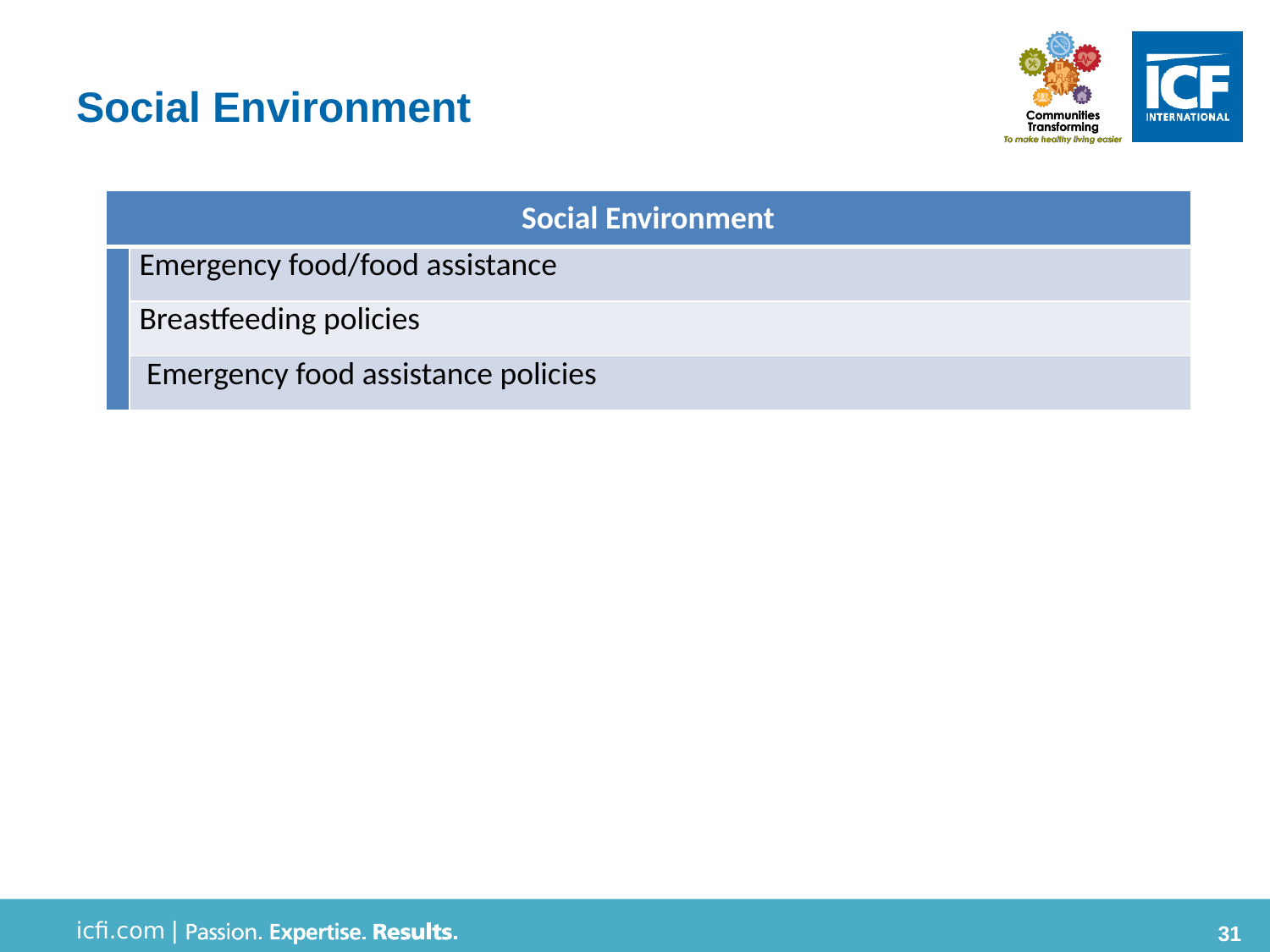

# Social Environment
| Social Environment |  |
| --- | --- |
|  | Emergency food/food assistance |
|  | Breastfeeding policies |
|  | Emergency food assistance policies |